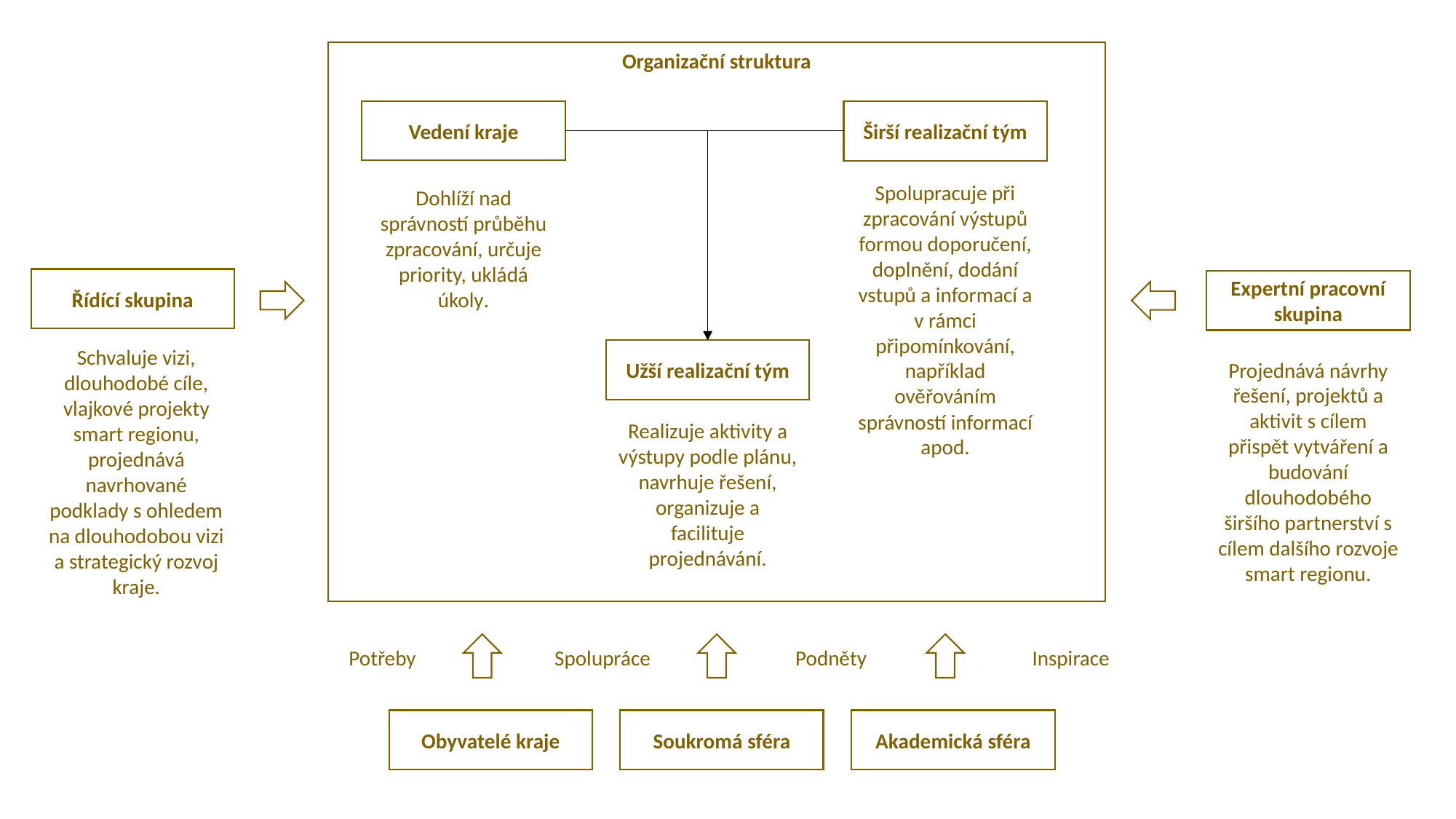

Organizační struktura
Vedení kraje
Širší realizační tým
Spolupracuje při zpracování výstupů formou doporučení, doplnění, dodání vstupů a informací a v rámci připomínkování, například ověřováním správností informací apod.
Dohlíží nad správností průběhu zpracování, určuje priority, ukládá úkoly.
Řídící skupina
Expertní pracovní skupina

Užší realizační tým
Schvaluje vizi, dlouhodobé cíle,
vlajkové projekty smart regionu, projednává navrhované podklady s ohledem na dlouhodobou vizi a strategický rozvoj kraje.
Projednává návrhy řešení, projektů a aktivit s cílem přispět vytváření a budování dlouhodobého širšího partnerství s cílem dalšího rozvoje smart regionu.
Realizuje aktivity a výstupy podle plánu, navrhuje řešení, organizuje a facilituje projednávání.
Potřeby
Spolupráce
Podněty
Inspirace

Obyvatelé kraje
Soukromá sféra
Akademická sféra